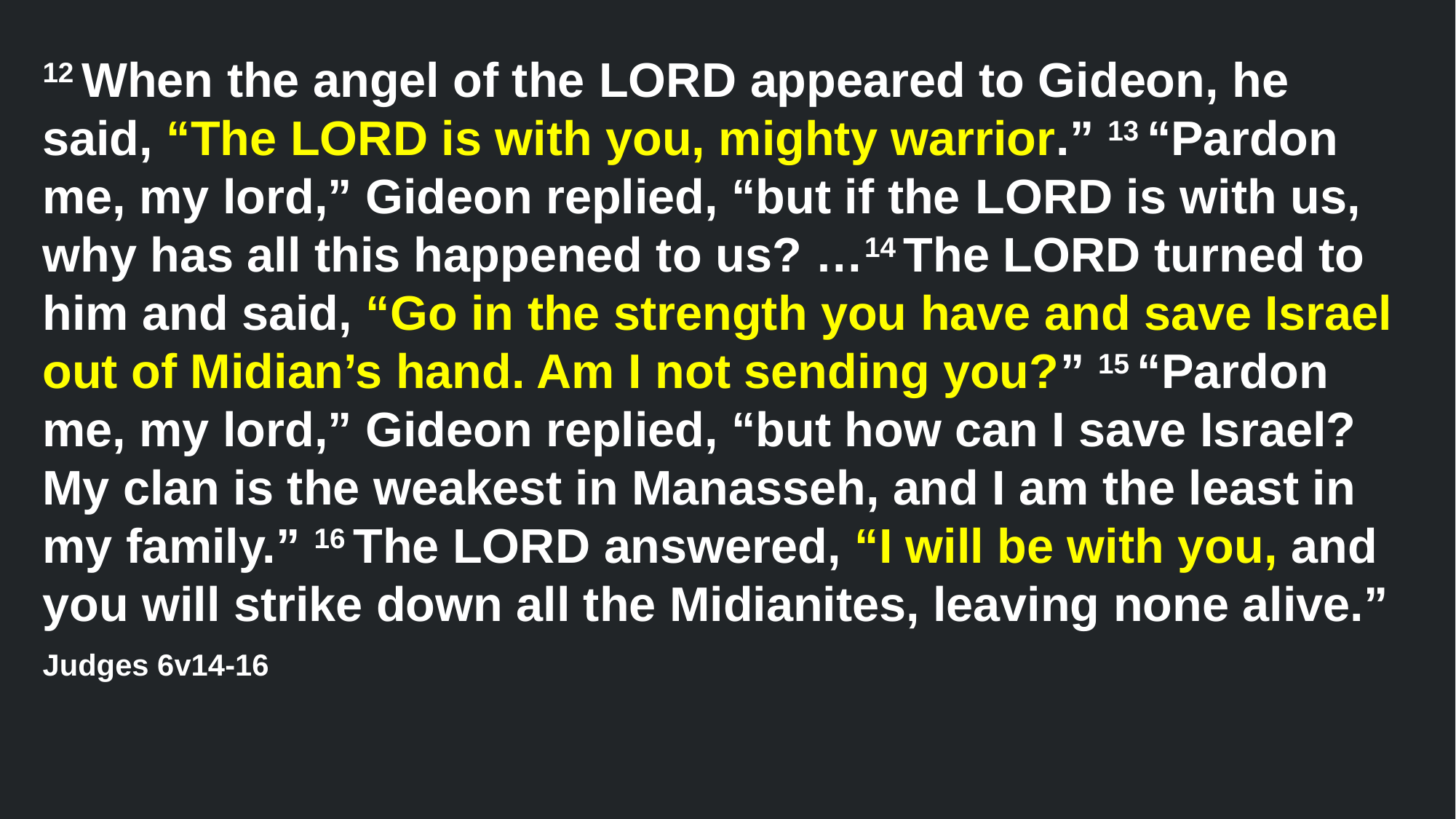

12 When the angel of the Lord appeared to Gideon, he said, “The Lord is with you, mighty warrior.” 13 “Pardon me, my lord,” Gideon replied, “but if the Lord is with us, why has all this happened to us? …14 The Lord turned to him and said, “Go in the strength you have and save Israel out of Midian’s hand. Am I not sending you?” 15 “Pardon me, my lord,” Gideon replied, “but how can I save Israel? My clan is the weakest in Manasseh, and I am the least in my family.” 16 The Lord answered, “I will be with you, and you will strike down all the Midianites, leaving none alive.”
Judges 6v14-16